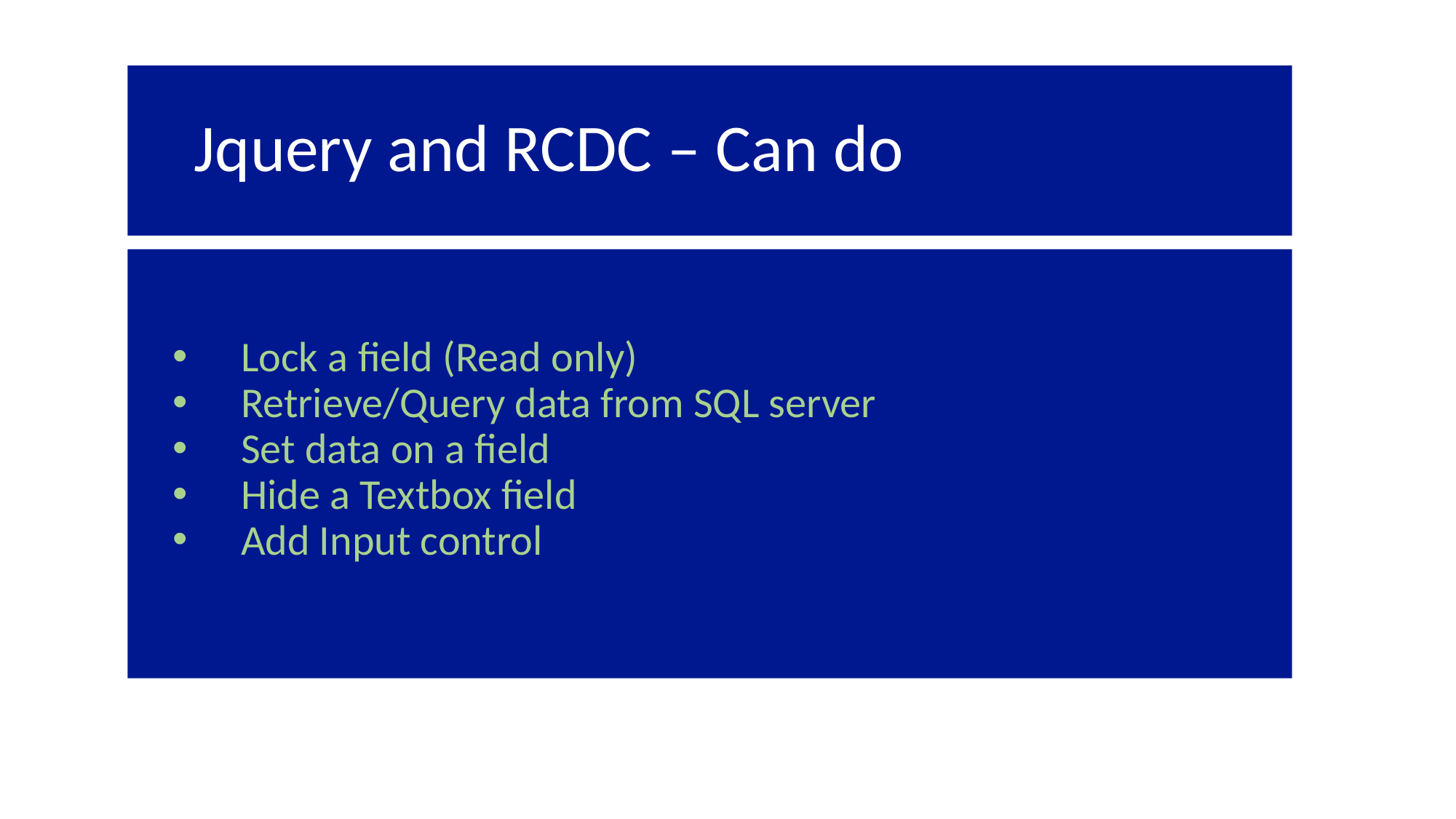

Jquery and RCDC – Can do

Lock a field (Read only)
Retrieve/Query data from SQL server
Set data on a field
Hide a Textbox field
Add Input control